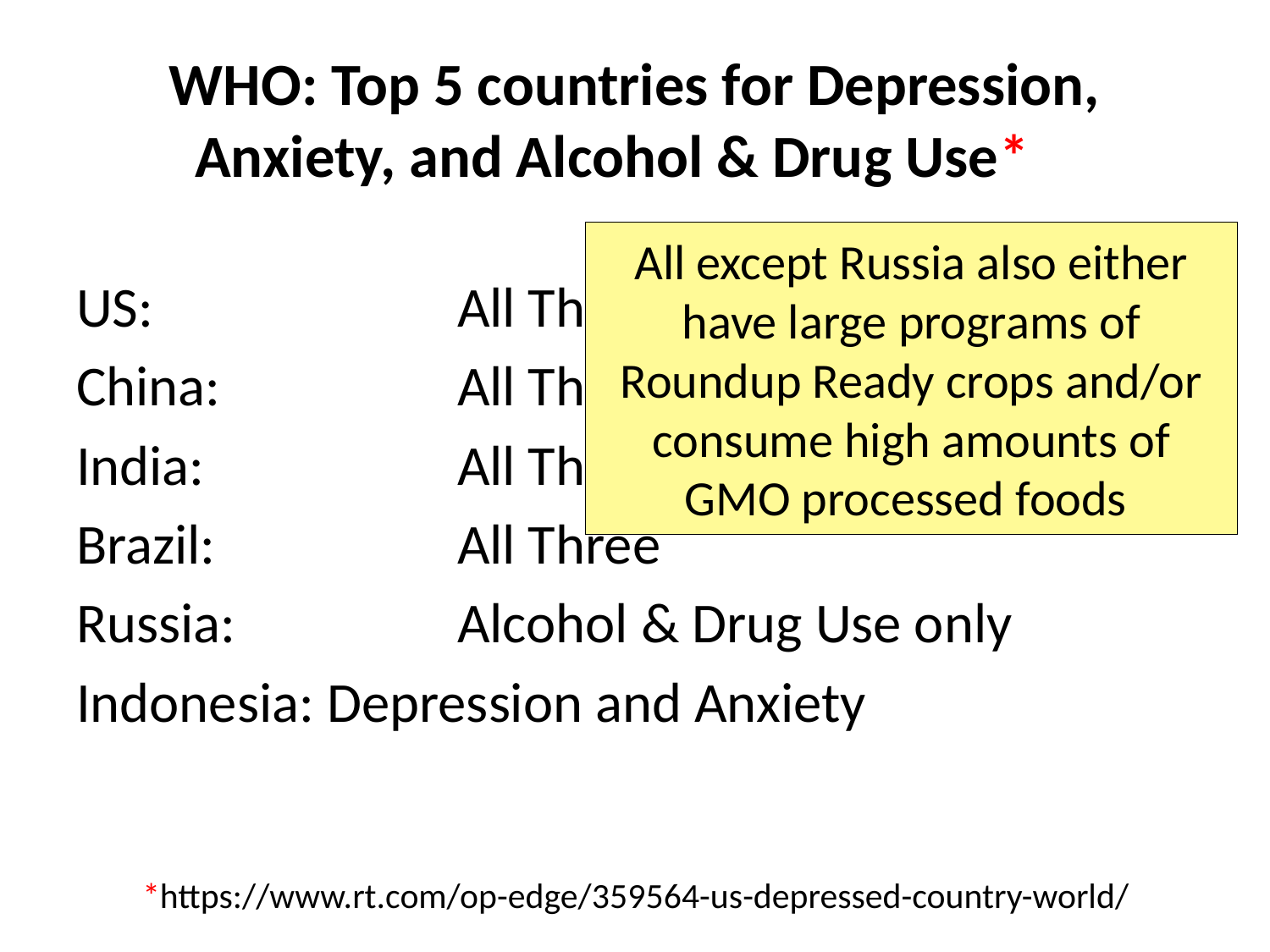

# WHO: Top 5 countries for Depression, Anxiety, and Alcohol & Drug Use*
All except Russia also either have large programs of Roundup Ready crops and/or consume high amounts of GMO processed foods
US: 			All Three
China: 		All Three
India: 		All Three
Brazil: 		All Three
Russia: 		Alcohol & Drug Use only
Indonesia: Depression and Anxiety

*https://www.rt.com/op-edge/359564-us-depressed-country-world/